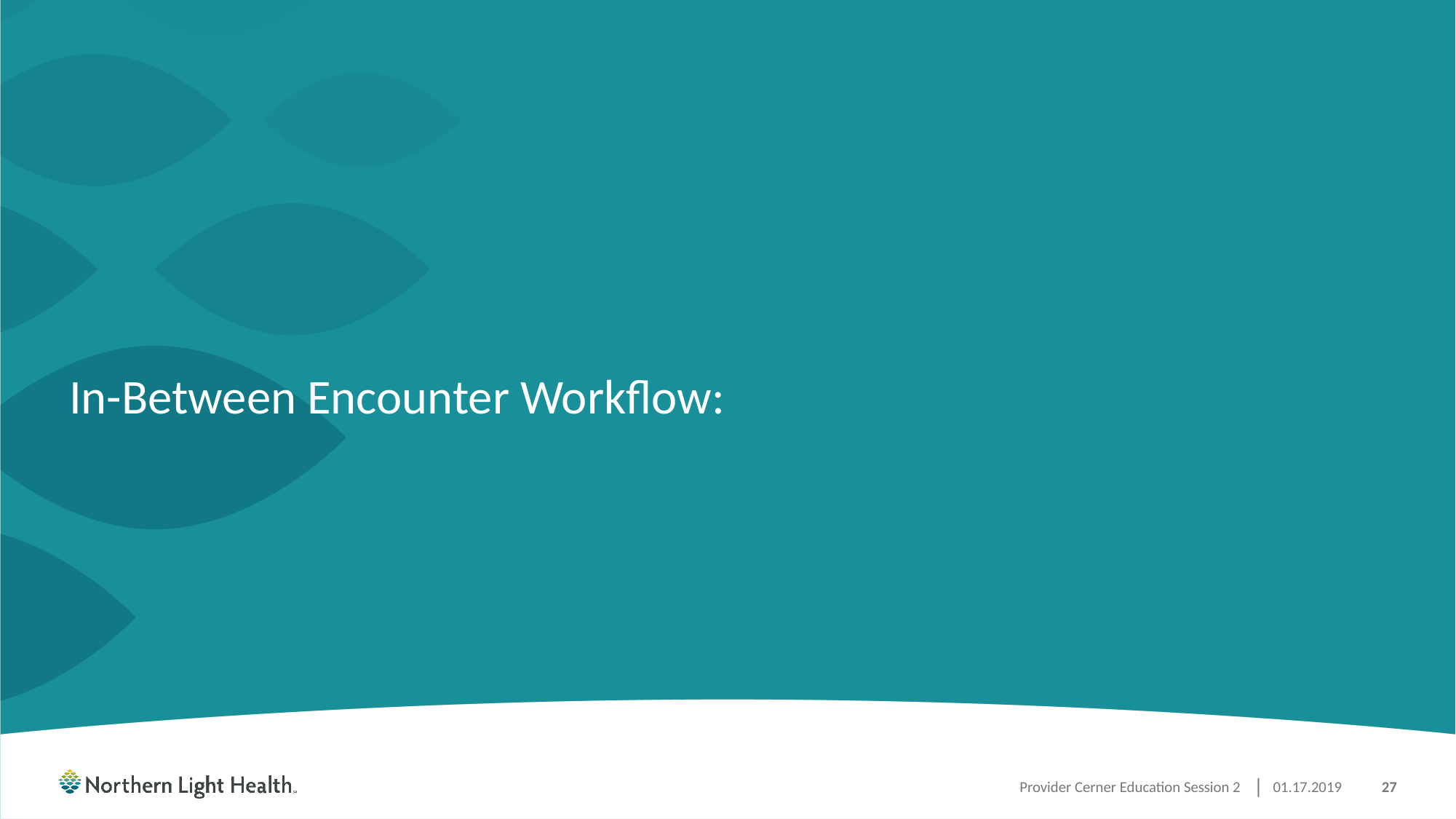

# In-Between Encounter Workflow:
Provider Cerner Education Session 2
01.17.2019
27